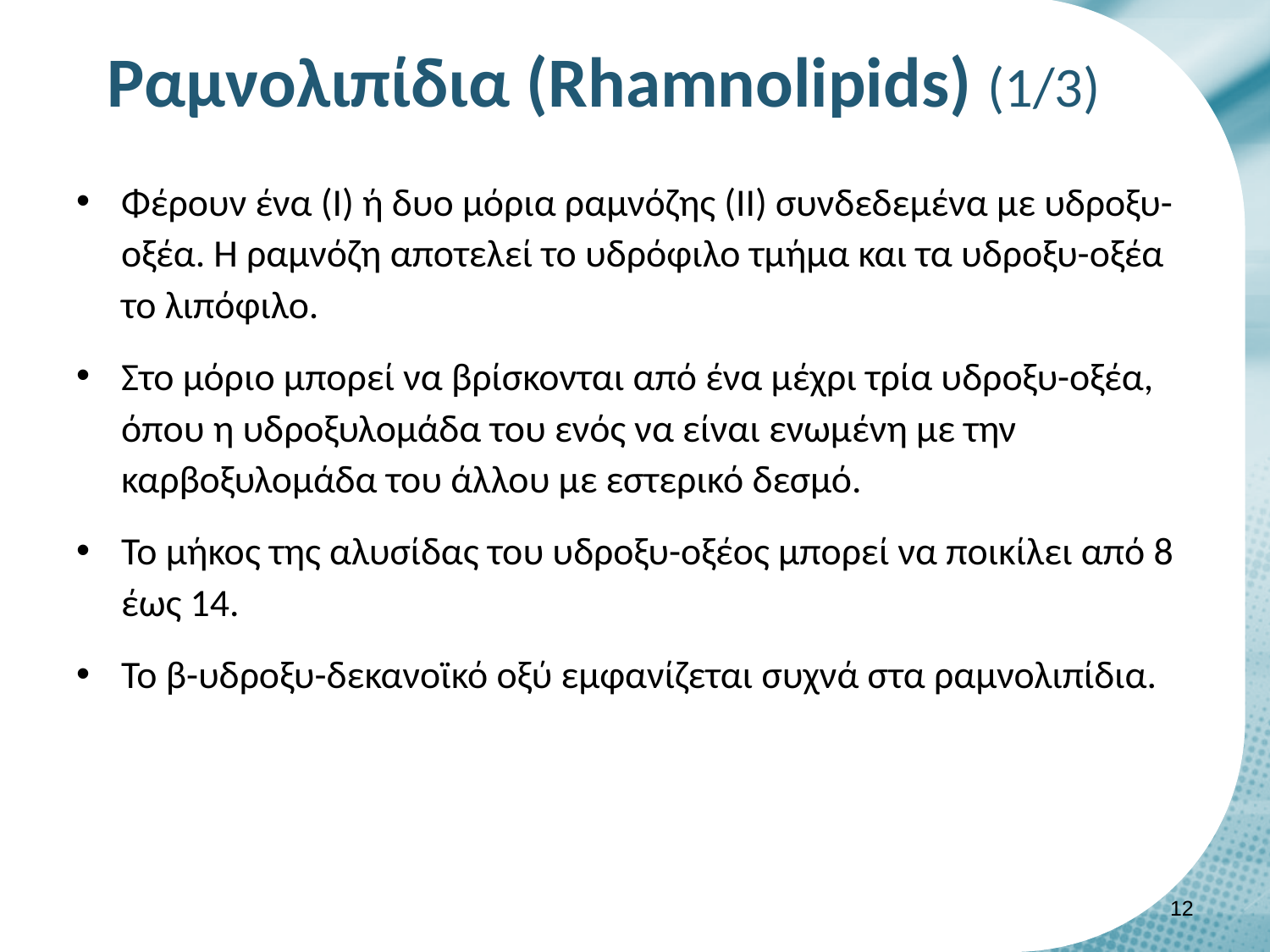

# Ραμνολιπίδια (Rhamnolipids) (1/3)
Φέρουν ένα (Ι) ή δυο μόρια ραμνόζης (ΙΙ) συνδεδεμένα με υδροξυ-οξέα. Η ραμνόζη αποτελεί το υδρόφιλο τμήμα και τα υδροξυ-οξέα το λιπόφιλο.
Στο μόριο μπορεί να βρίσκονται από ένα μέχρι τρία υδροξυ-οξέα, όπου η υδροξυλομάδα του ενός να είναι ενωμένη με την καρβοξυλομάδα του άλλου με εστερικό δεσμό.
Το μήκος της αλυσίδας του υδροξυ-οξέος μπορεί να ποικίλει από 8 έως 14.
Το β-υδροξυ-δεκανοϊκό οξύ εμφανίζεται συχνά στα ραμνολιπίδια.

12